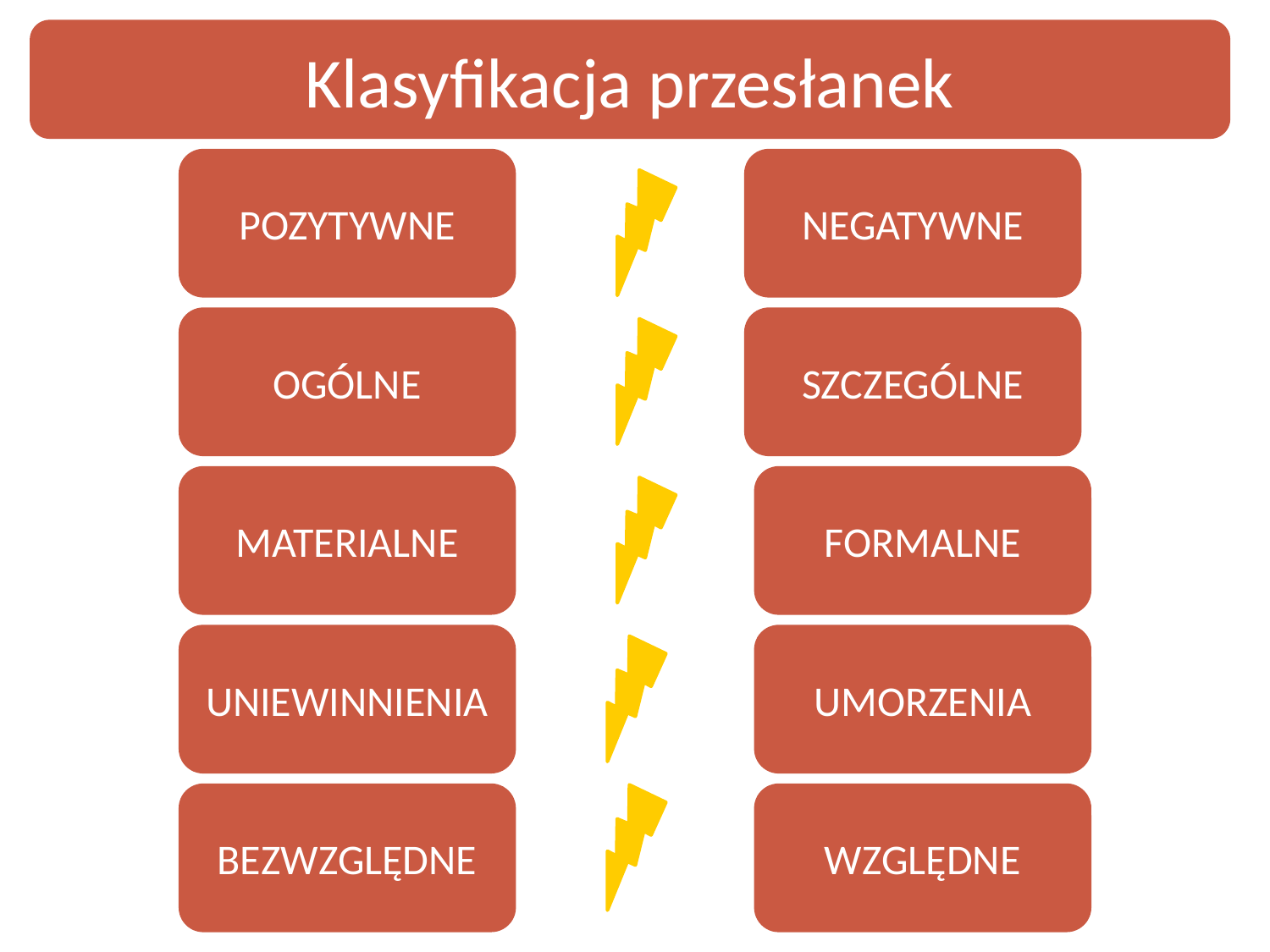

Klasyfikacja przesłanek
POZYTYWNE
NEGATYWNE

OGÓLNE
SZCZEGÓLNE

MATERIALNE
FORMALNE

UNIEWINNIENIA
UMORZENIA

BEZWZGLĘDNE
WZGLĘDNE